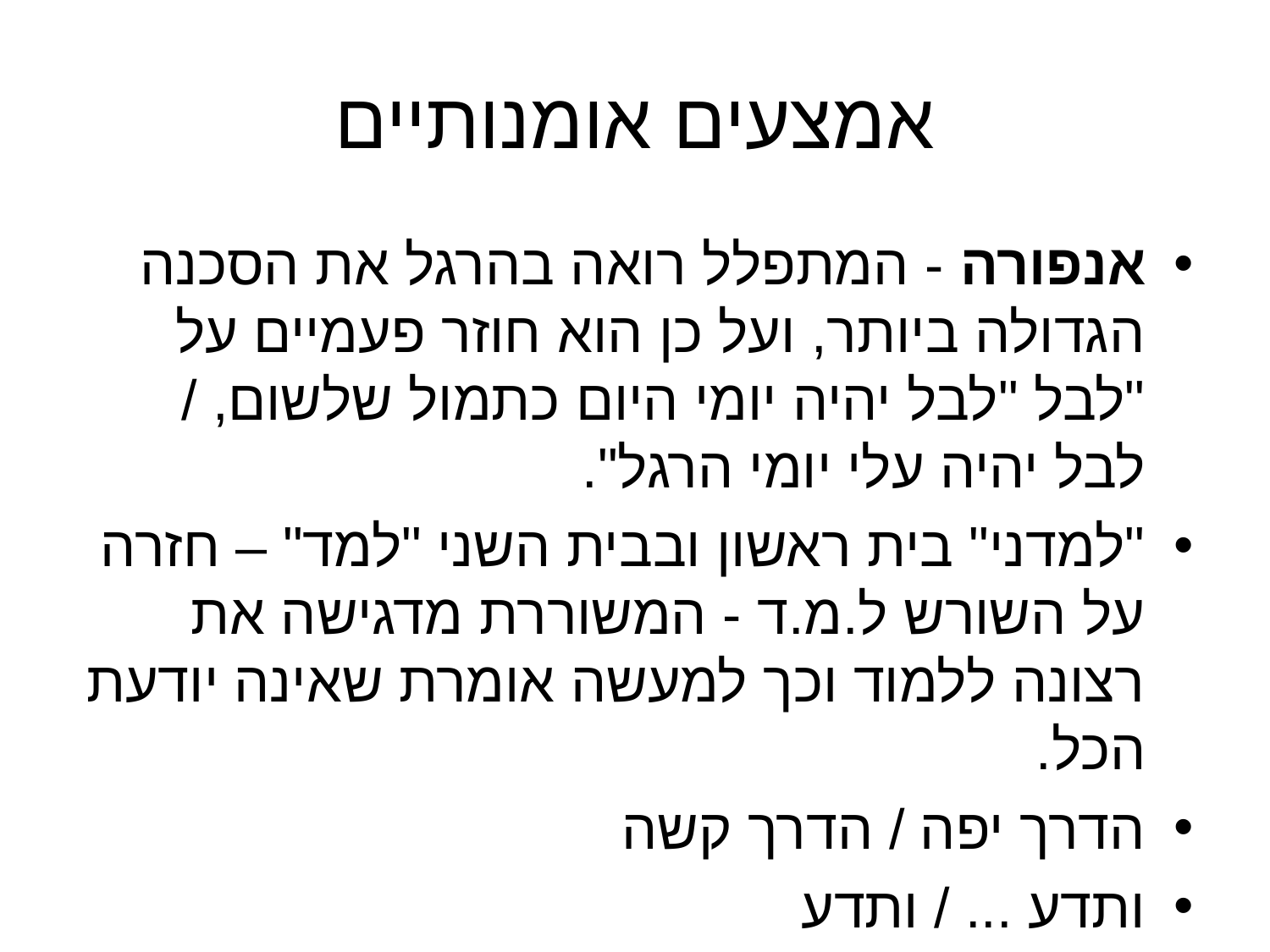

# אמצעים אומנותיים
אנפורה - המתפלל רואה בהרגל את הסכנה הגדולה ביותר, ועל כן הוא חוזר פעמיים על "לבל "לבל יהיה יומי היום כתמול שלשום, / לבל יהיה עלי יומי הרגל".
"למדני" בית ראשון ובבית השני "למד" – חזרה על השורש ל.מ.ד - המשוררת מדגישה את רצונה ללמוד וכך למעשה אומרת שאינה יודעת הכל.
הדרך יפה / הדרך קשה
ותדע ... / ותדע